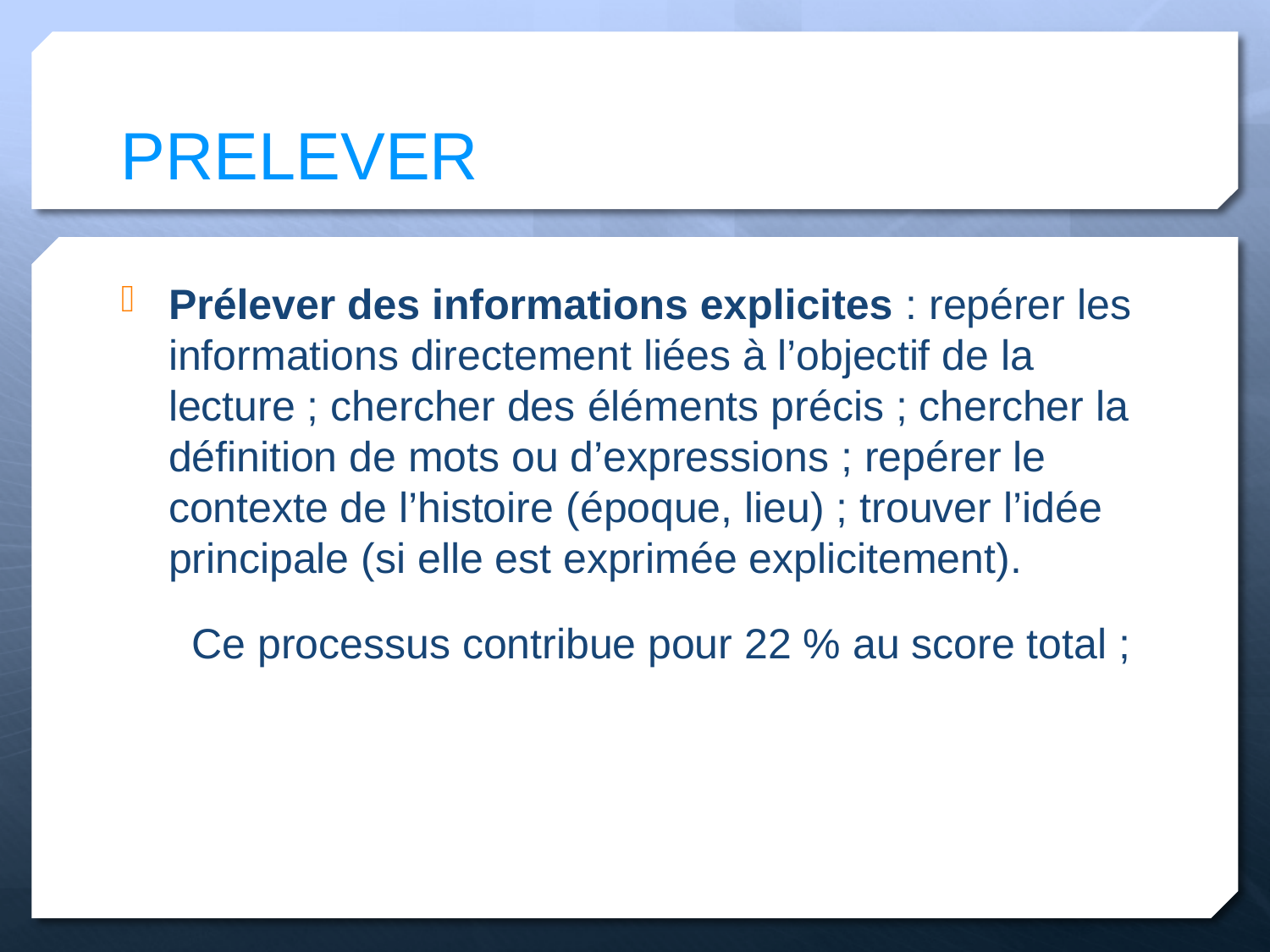

# PRELEVER
Prélever des informations explicites : repérer les informations directement liées à l’objectif de la lecture ; chercher des éléments précis ; chercher la définition de mots ou d’expressions ; repérer le contexte de l’histoire (époque, lieu) ; trouver l’idée principale (si elle est exprimée explicitement).
      Ce processus contribue pour 22 % au score total ;